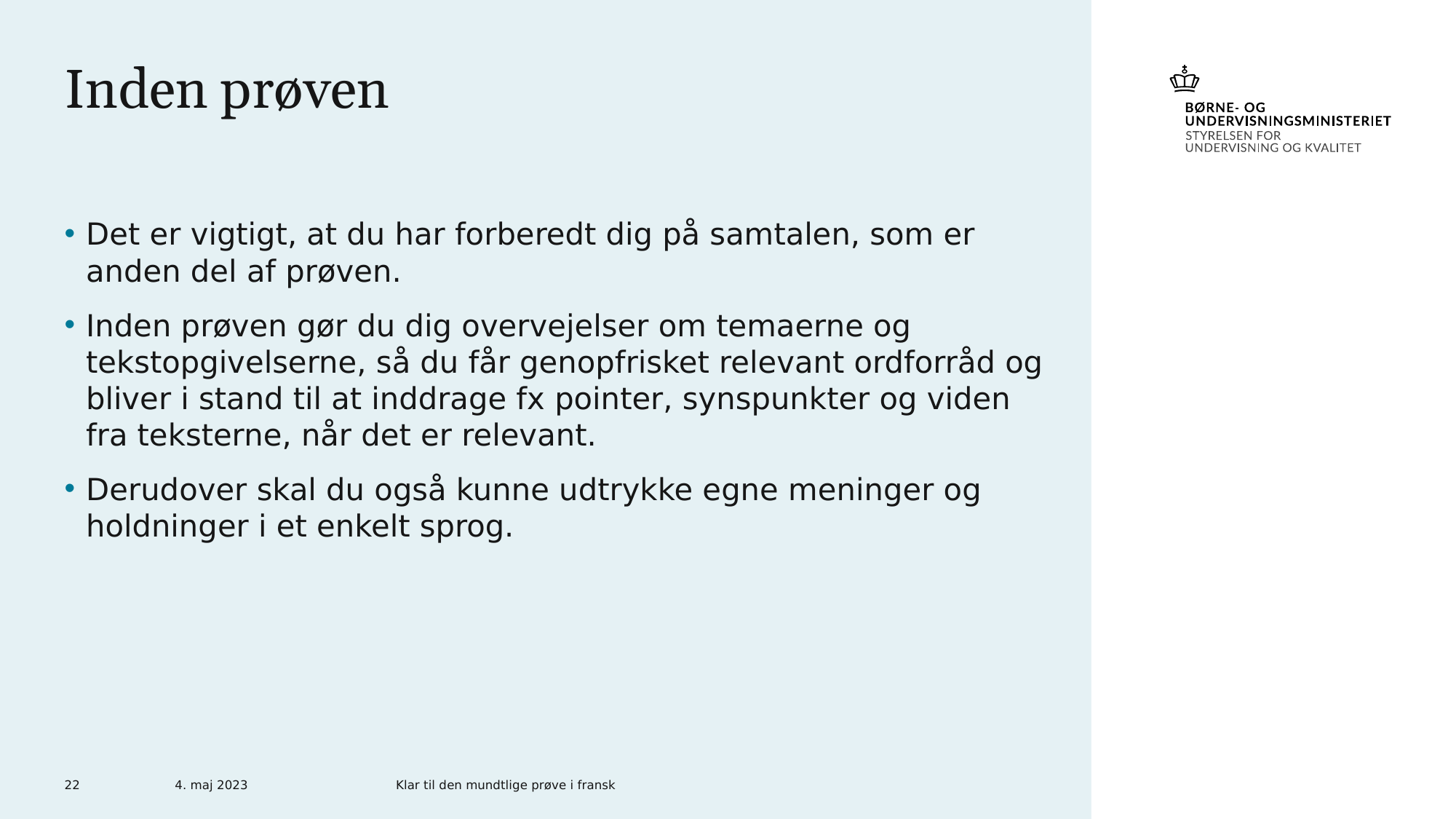

# Inden prøven
Det er vigtigt, at du har forberedt dig på samtalen, som er anden del af prøven.
Inden prøven gør du dig overvejelser om temaerne og tekstopgivelserne, så du får genopfrisket relevant ordforråd og bliver i stand til at inddrage fx pointer, synspunkter og viden fra teksterne, når det er relevant.
Derudover skal du også kunne udtrykke egne meninger og holdninger i et enkelt sprog.

22
4. maj 2023
Klar til den mundtlige prøve i fransk